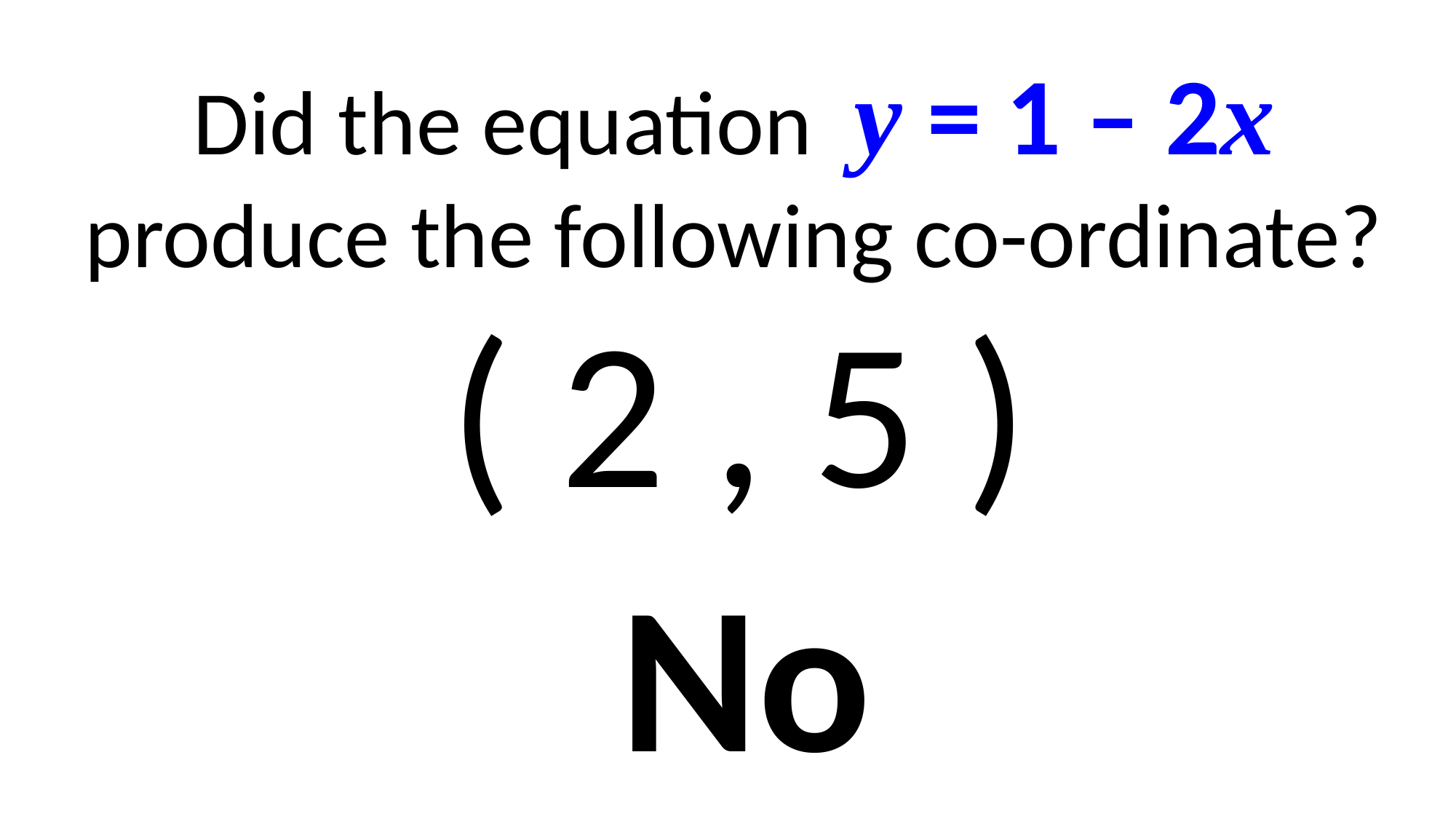

Did the equation  y = 1 – 2x
produce the following co-ordinate?
( 2 , 5 )
No